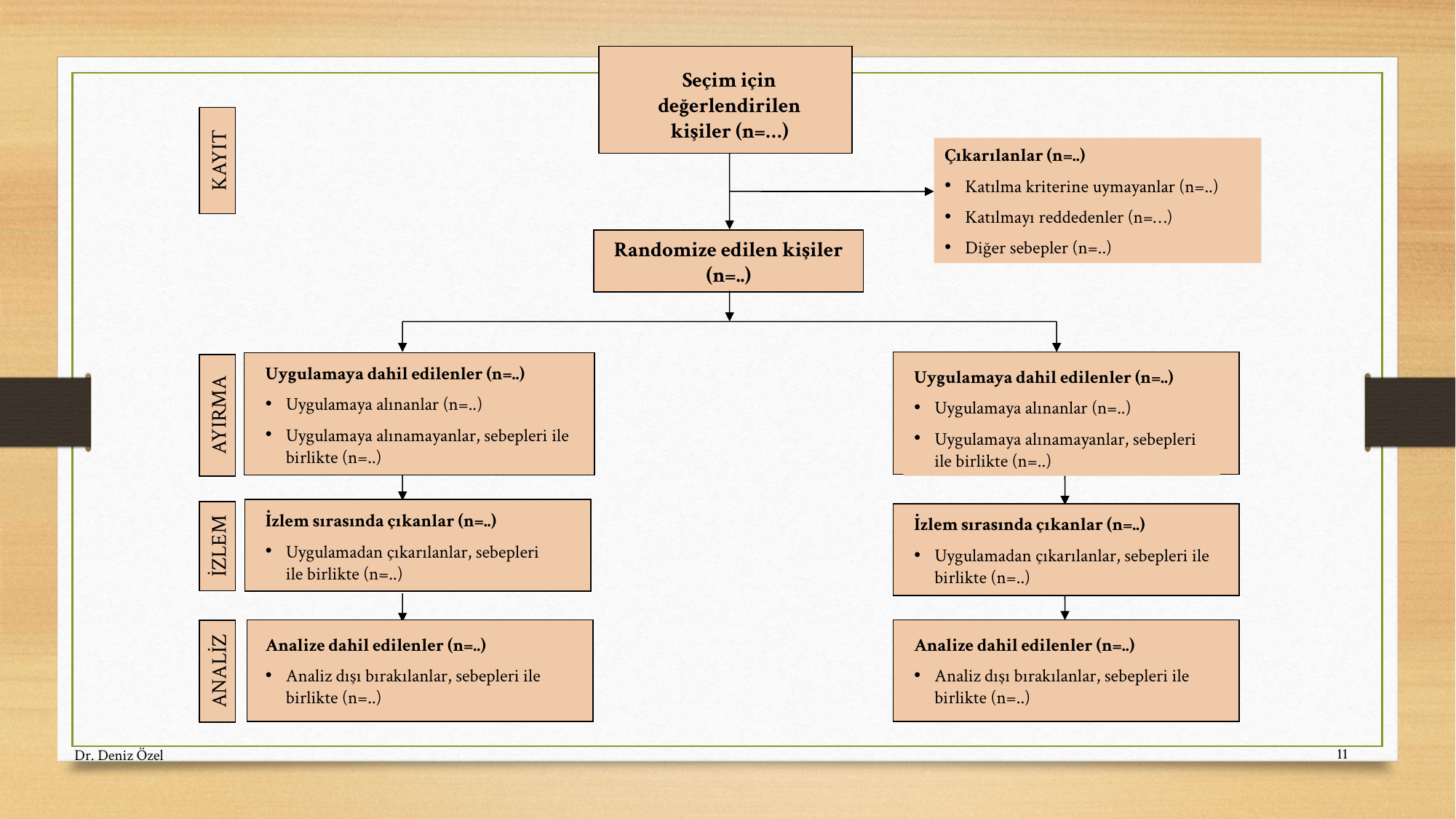

Seçim için değerlendirilen kişiler (n=…)
Çıkarılanlar (n=..)
Katılma kriterine uymayanlar (n=..)
Katılmayı reddedenler (n=…)
Diğer sebepler (n=..)

Randomize edilen kişiler (n=..)

Uygulamaya dahil edilenler (n=..)
Uygulamaya alınanlar (n=..)
Uygulamaya alınamayanlar, sebepleri ile birlikte (n=..)

Uygulamaya dahil edilenler (n=..)
Uygulamaya alınanlar (n=..)
Uygulamaya alınamayanlar, sebepleri ile birlikte (n=..)

İzlem sırasında çıkanlar (n=..)
Uygulamadan çıkarılanlar, sebepleri ile birlikte (n=..)

İzlem sırasında çıkanlar (n=..)
Uygulamadan çıkarılanlar, sebepleri ile birlikte (n=..)

Analize dahil edilenler (n=..)
Analiz dışı bırakılanlar, sebepleri ile birlikte (n=..)

Analize dahil edilenler (n=..)
Analiz dışı bırakılanlar, sebepleri ile birlikte (n=..)

KAYIT
AYIRMA
İZLEM
ANALİZ
11
Dr. Deniz Özel